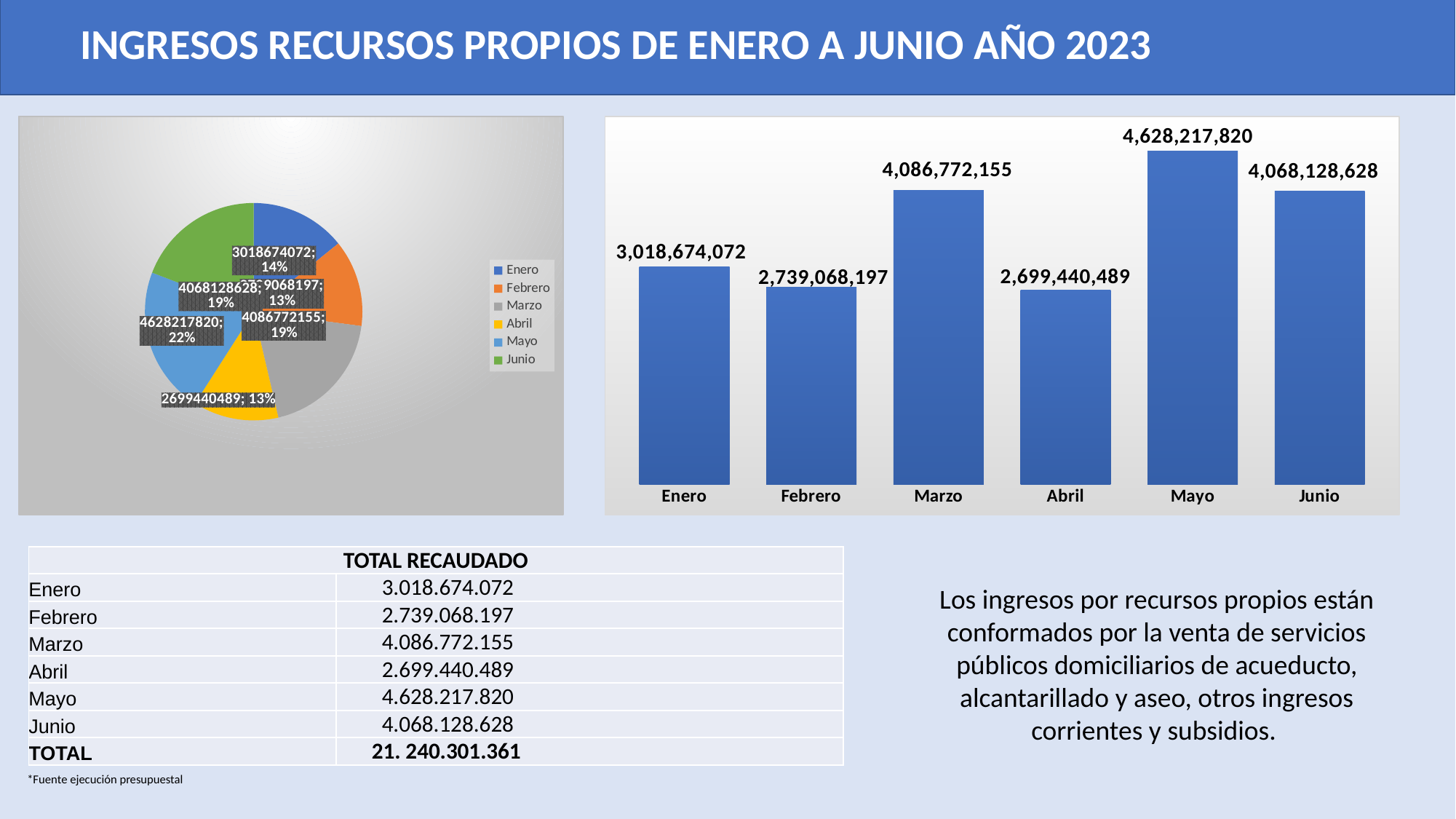

INGRESOS RECURSOS PROPIOS DE ENERO A JUNIO AÑO 2023

### Chart

| Category |  |
|---|---|
| Enero | 3018674072.0 |
| Febrero | 2739068197.0 |
| Marzo | 4086772155.0 |
| Abril | 2699440489.0 |
| Mayo | 4628217820.0 |
| Junio | 4068128628.0 |

### Chart

| Category |  |
|---|---|
| Enero | 3018674072.0 |
| Febrero | 2739068197.0 |
| Marzo | 4086772155.0 |
| Abril | 2699440489.0 |
| Mayo | 4628217820.0 |
| Junio | 4068128628.0 |
| TOTAL RECAUDADO |  |
| --- | --- |
| Enero | 3.018.674.072 |
| Febrero | 2.739.068.197 |
| Marzo | 4.086.772.155 |
| Abril | 2.699.440.489 |
| Mayo | 4.628.217.820 |
| Junio | 4.068.128.628 |
| TOTAL | 21. 240.301.361 |
Los ingresos por recursos propios están conformados por la venta de servicios públicos domiciliarios de acueducto, alcantarillado y aseo, otros ingresos corrientes y subsidios.
*Fuente ejecución presupuestal